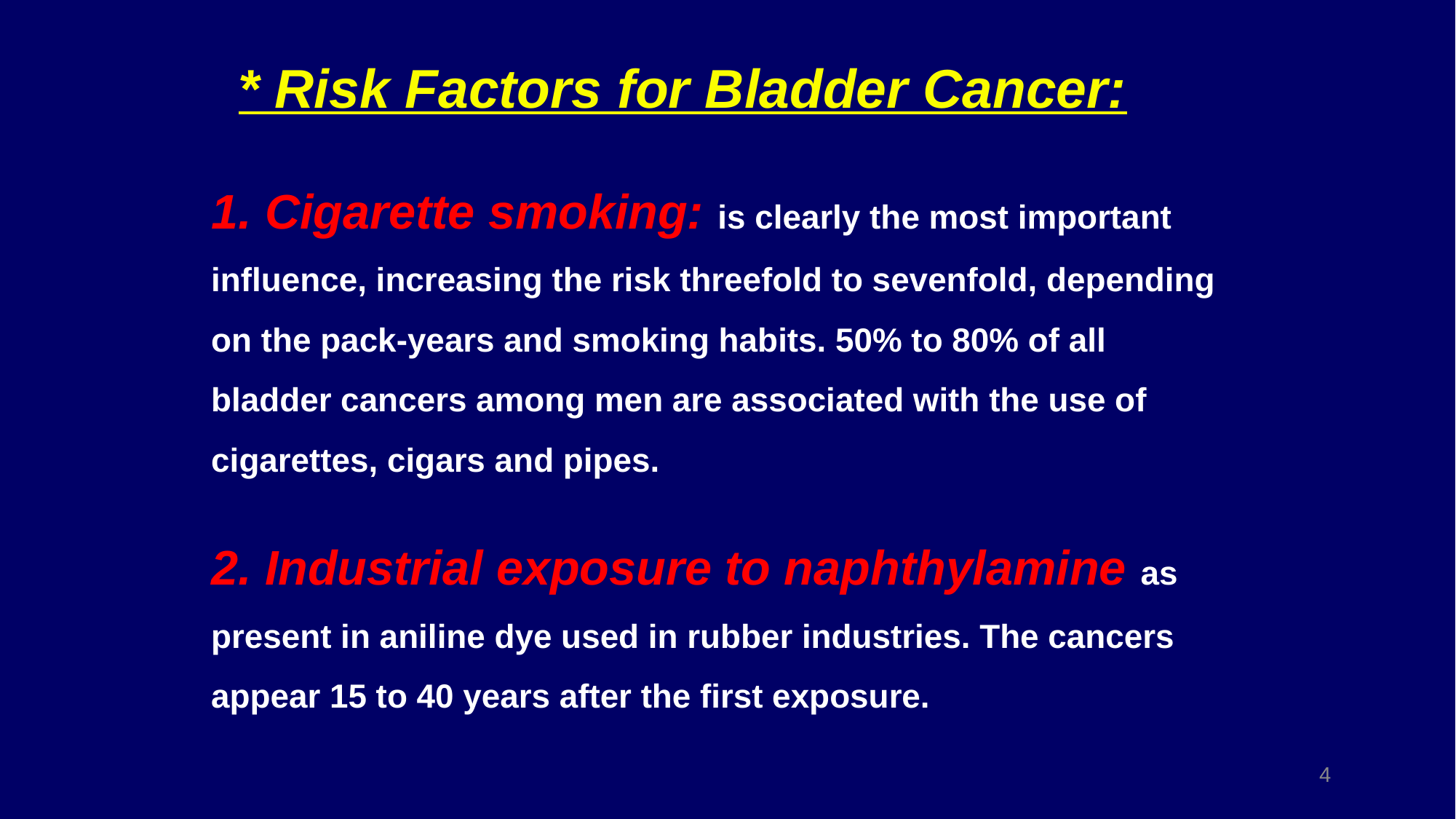

# * Risk Factors for Bladder Cancer:
1. Cigarette smoking: is clearly the most important influence, increasing the risk threefold to sevenfold, depending on the pack-years and smoking habits. 50% to 80% of all bladder cancers among men are associated with the use of cigarettes, cigars and pipes.
2. Industrial exposure to naphthylamine as present in aniline dye used in rubber industries. The cancers appear 15 to 40 years after the first exposure.

4